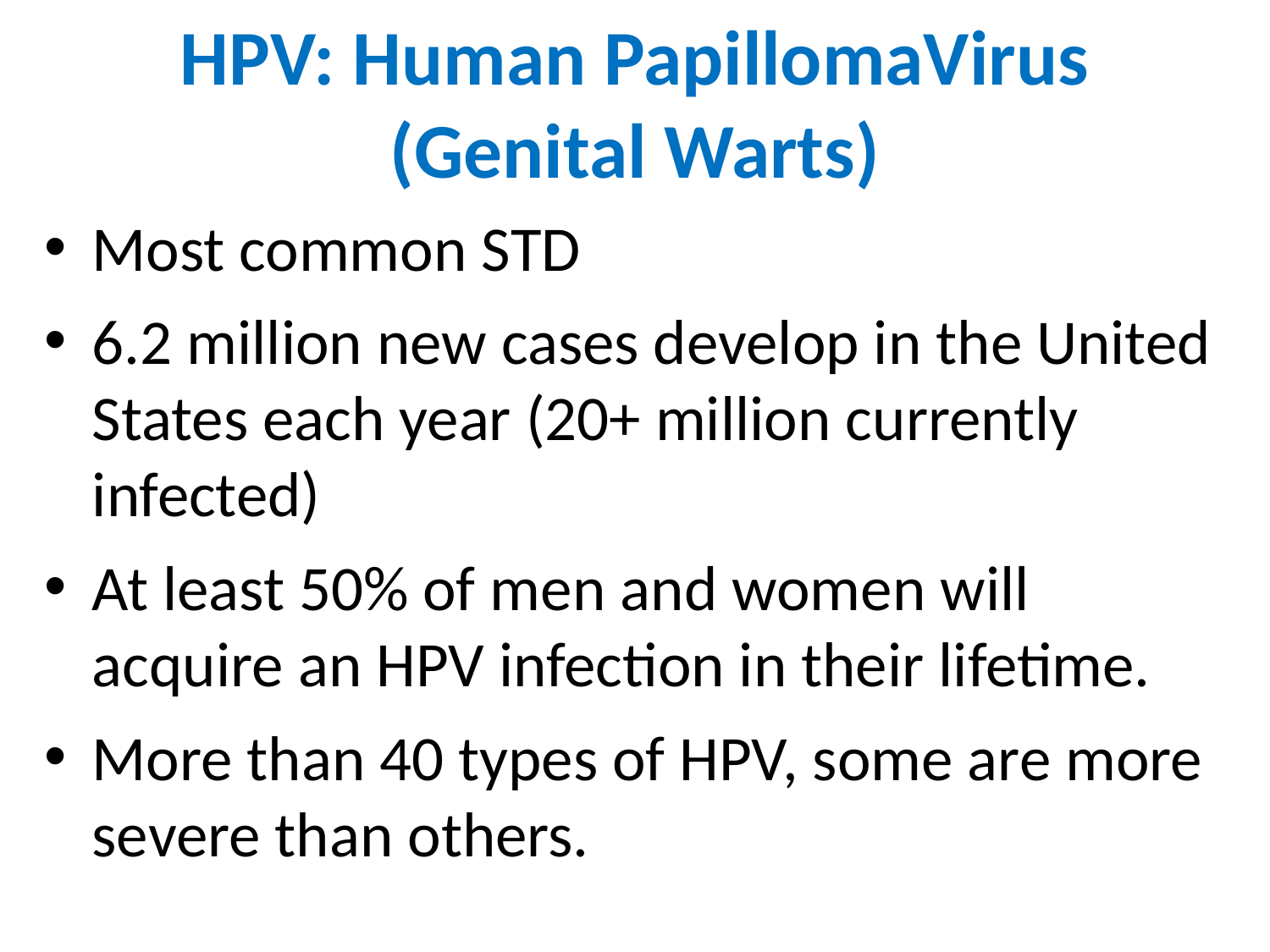

# HPV: Human PapillomaVirus (Genital Warts)
Most common STD
6.2 million new cases develop in the United States each year (20+ million currently infected)
At least 50% of men and women will acquire an HPV infection in their lifetime.
More than 40 types of HPV, some are more severe than others.